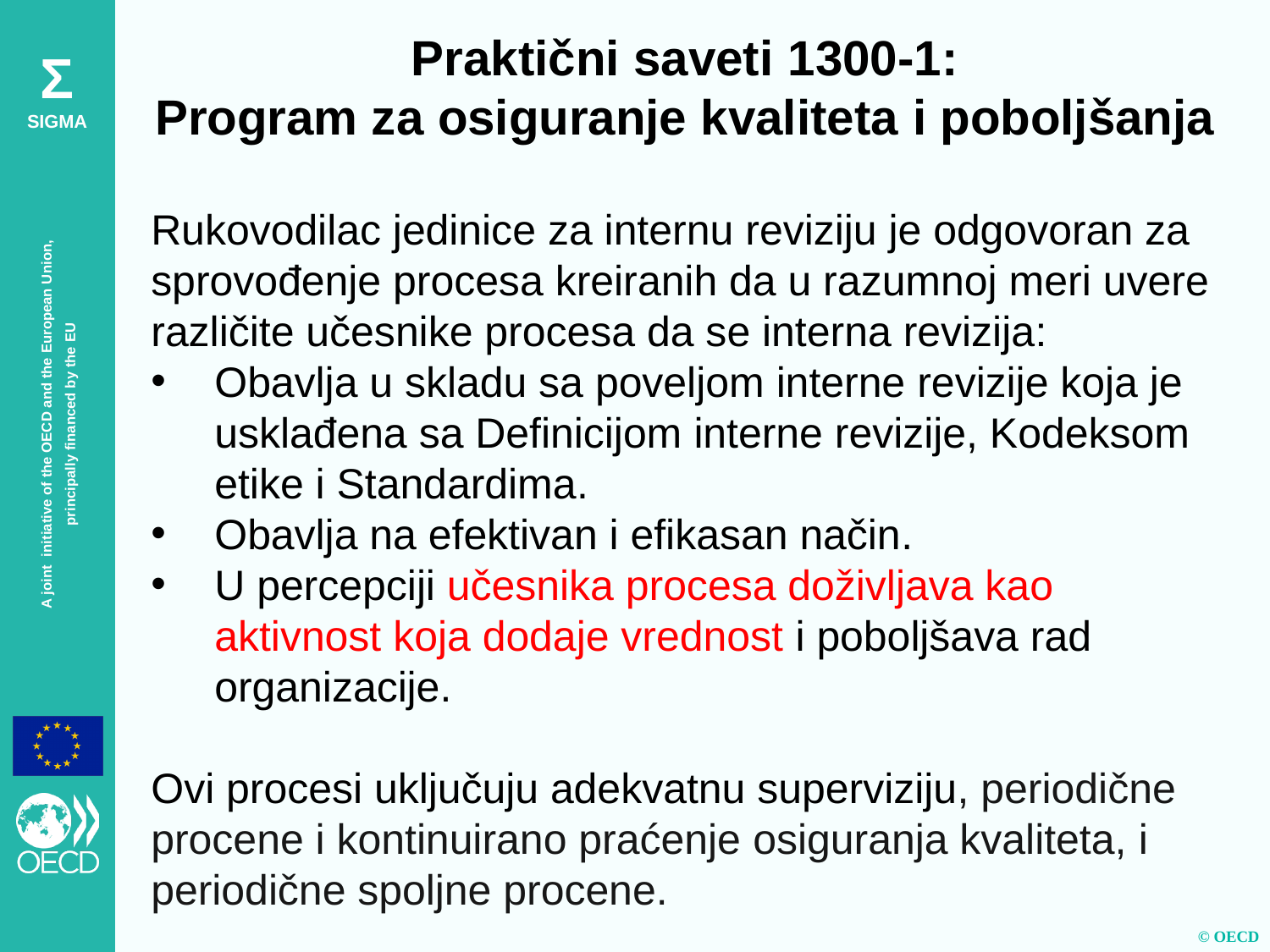

Praktični saveti 1300-1:
Program za osiguranje kvaliteta i poboljšanja
	Rukovodilac jedinice za internu reviziju je odgovoran za sprovođenje procesa kreiranih da u razumnoj meri uvere različite učesnike procesa da se interna revizija:
Obavlja u skladu sa poveljom interne revizije koja je usklađena sa Definicijom interne revizije, Kodeksom etike i Standardima.
Obavlja na efektivan i efikasan način.
U percepciji učesnika procesa doživljava kao aktivnost koja dodaje vrednost i poboljšava rad organizacije.

	Ovi procesi uključuju adekvatnu superviziju, periodične procene i kontinuirano praćenje osiguranja kvaliteta, i periodične spoljne procene.